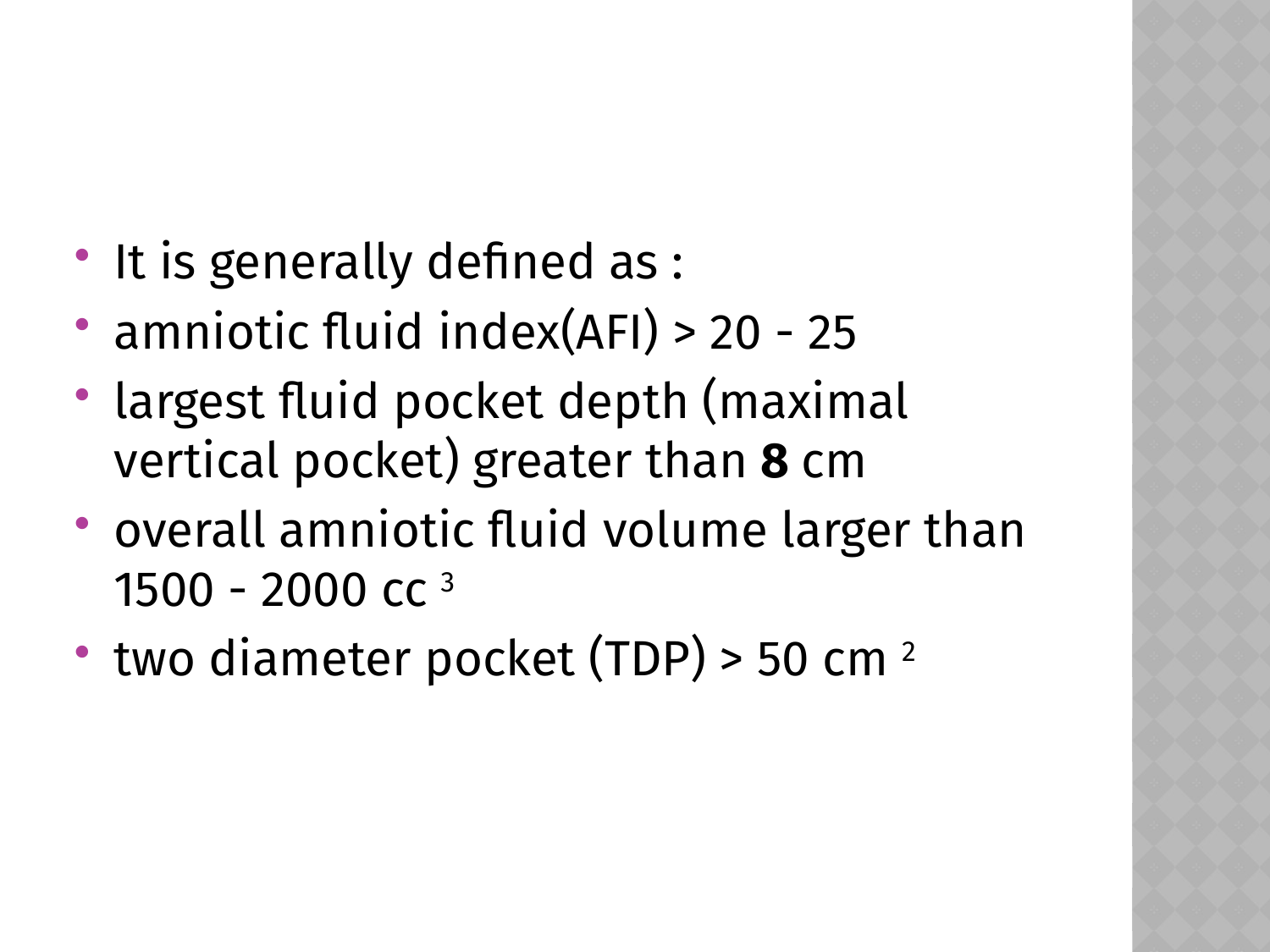

#
It is generally defined as :
amniotic fluid index(AFI) > 20 - 25
largest fluid pocket depth (maximal vertical pocket) greater than 8 cm
overall amniotic fluid volume larger than 1500 - 2000 cc 3
two diameter pocket (TDP) > 50 cm 2